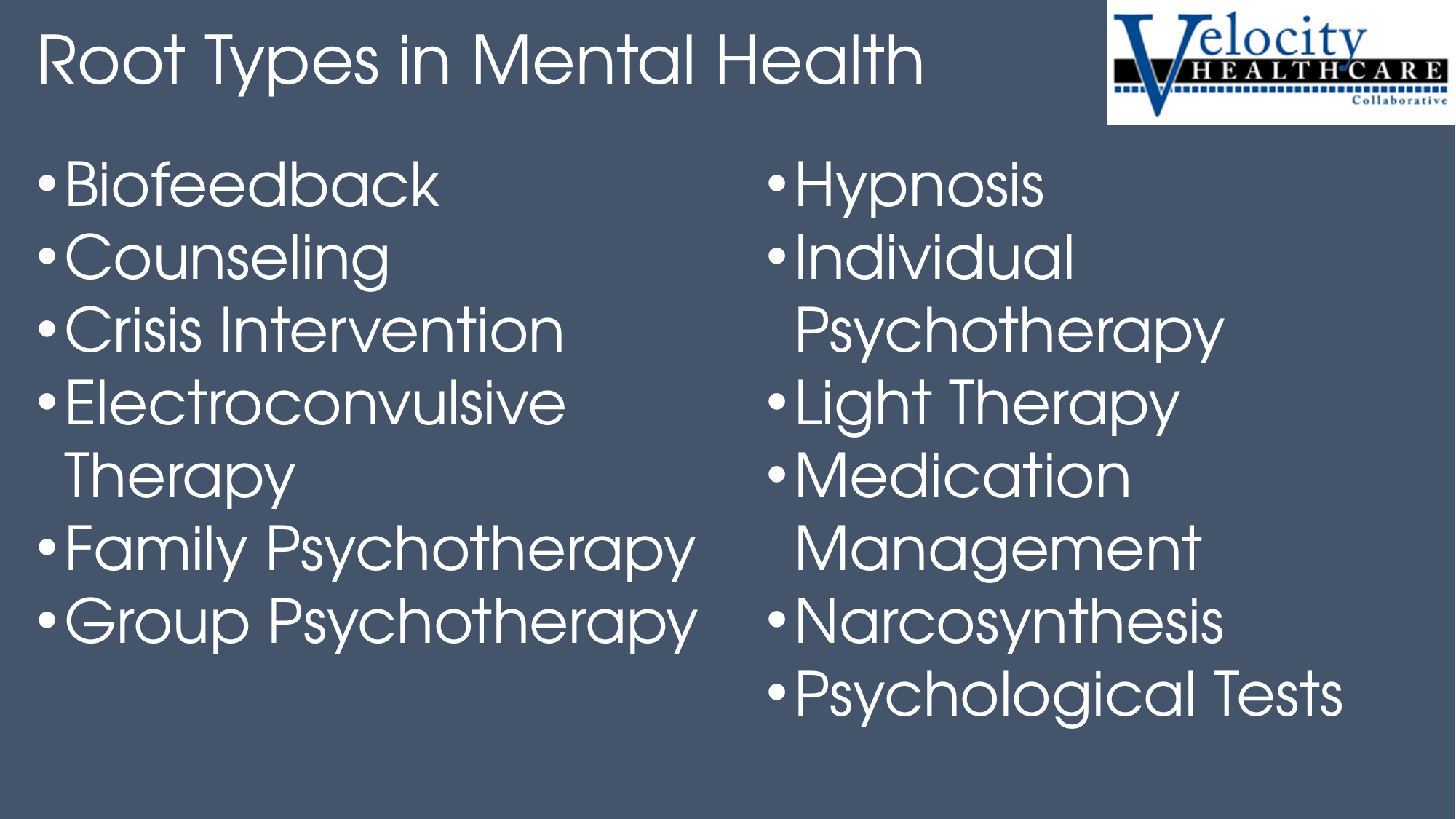

# Root Types in Mental Health
Hypnosis
Individual Psychotherapy
Light Therapy
Medication Management
Narcosynthesis
Psychological Tests
Biofeedback
Counseling
Crisis Intervention
Electroconvulsive Therapy
Family Psychotherapy
Group Psychotherapy